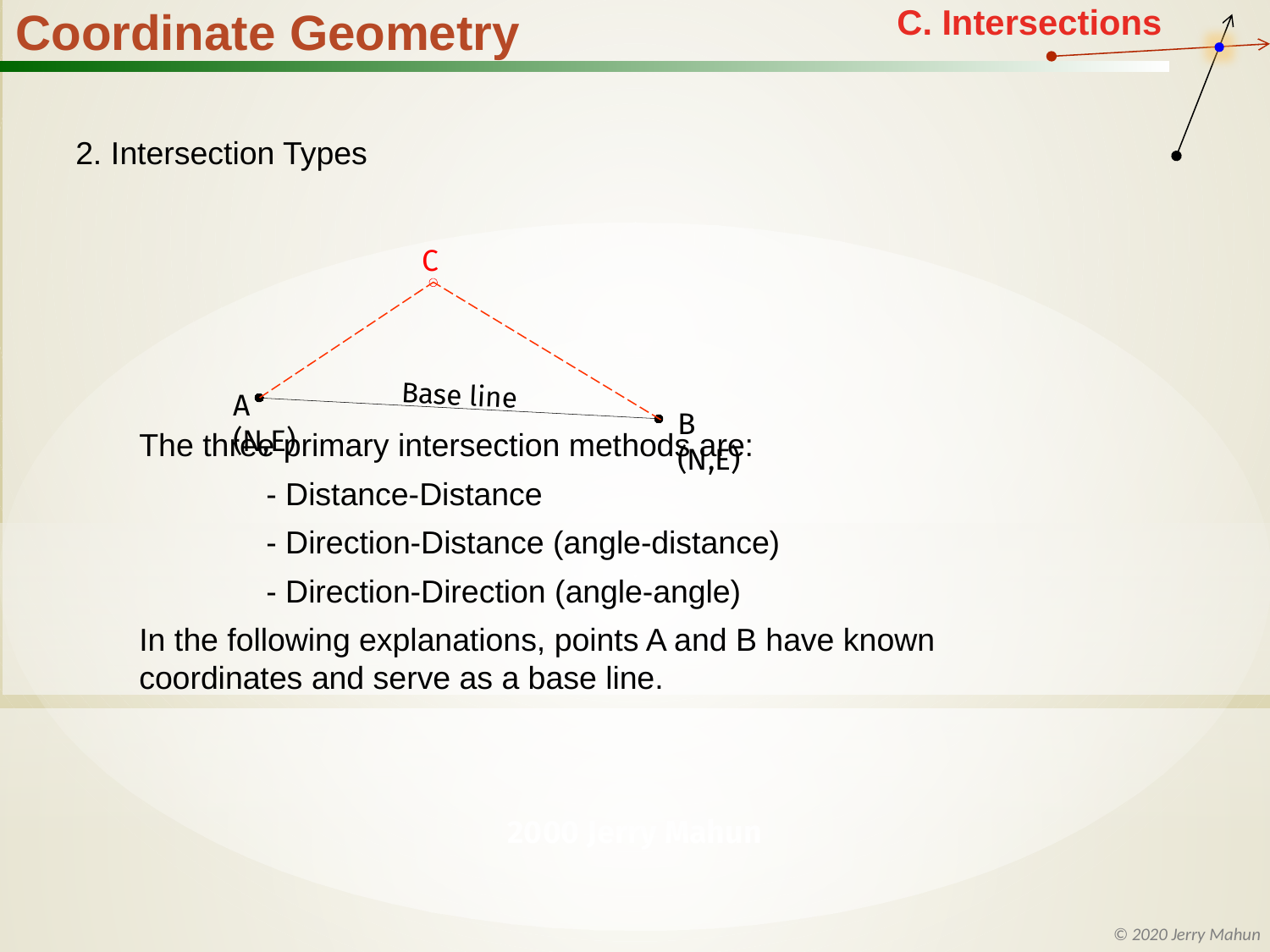

2. Intersection Types

The three primary intersection methods are:
	- Distance-Distance
	- Direction-Distance (angle-distance)
	- Direction-Direction (angle-angle)
In the following explanations, points A and B have known coordinates and serve as a base line.
C

Base line
A
(N,E)

B
(N,E)